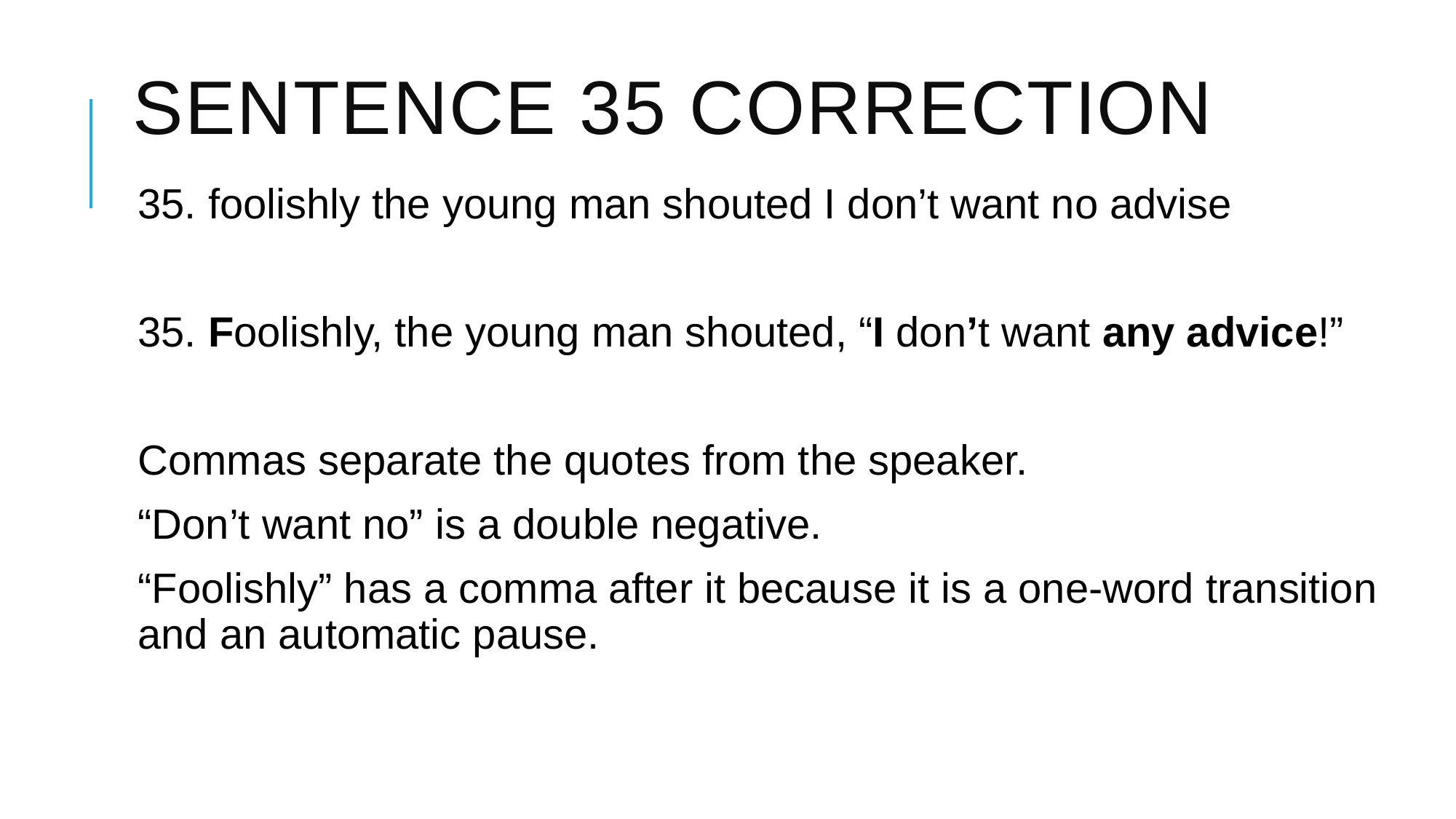

# sentence 35 correction
35. foolishly the young man shouted I don’t want no advise

35. Foolishly, the young man shouted, “I don’t want any advice!”

Commas separate the quotes from the speaker.
“Don’t want no” is a double negative.
“Foolishly” has a comma after it because it is a one-word transition and an automatic pause.